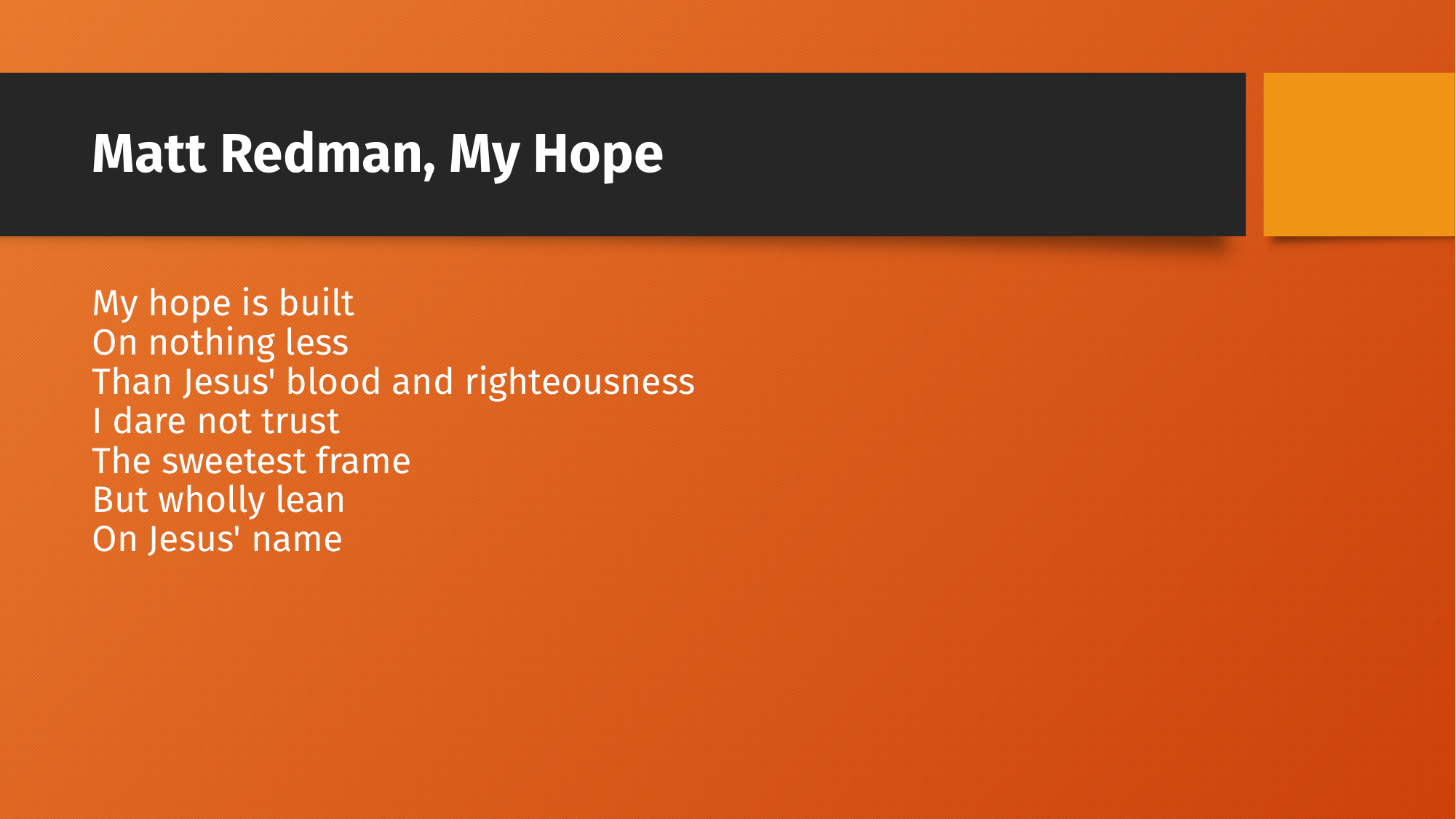

# Matt Redman, My Hope
My hope is built
On nothing less
Than Jesus' blood and righteousness
I dare not trust
The sweetest frame
But wholly lean
On Jesus' name